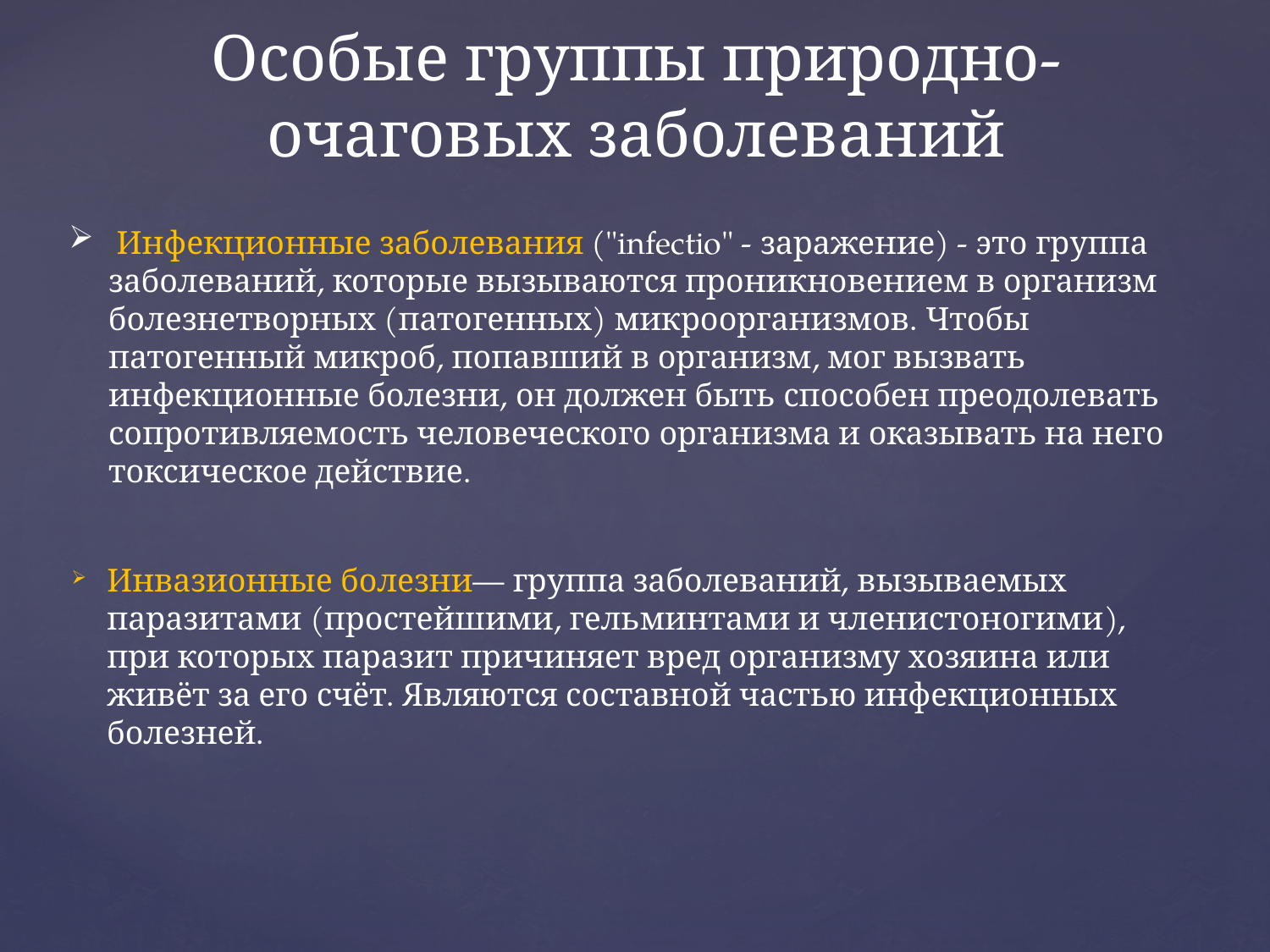

# Особые группы природно-очаговых заболеваний
 Инфекционные заболевания ("infectio" - заражение) - это группа заболеваний, которые вызываются проникновением в организм болезнетворных (патогенных) микроорганизмов. Чтобы патогенный микроб, попавший в организм, мог вызвать инфекционные болезни, он должен быть способен преодолевать сопротивляемость человеческого организма и оказывать на него токсическое действие.
Инвазионные болезни— группа заболеваний, вызываемых паразитами (простейшими, гельминтами и членистоногими), при которых паразит причиняет вред организму хозяина или живёт за его счёт. Являются составной частью инфекционных болезней.